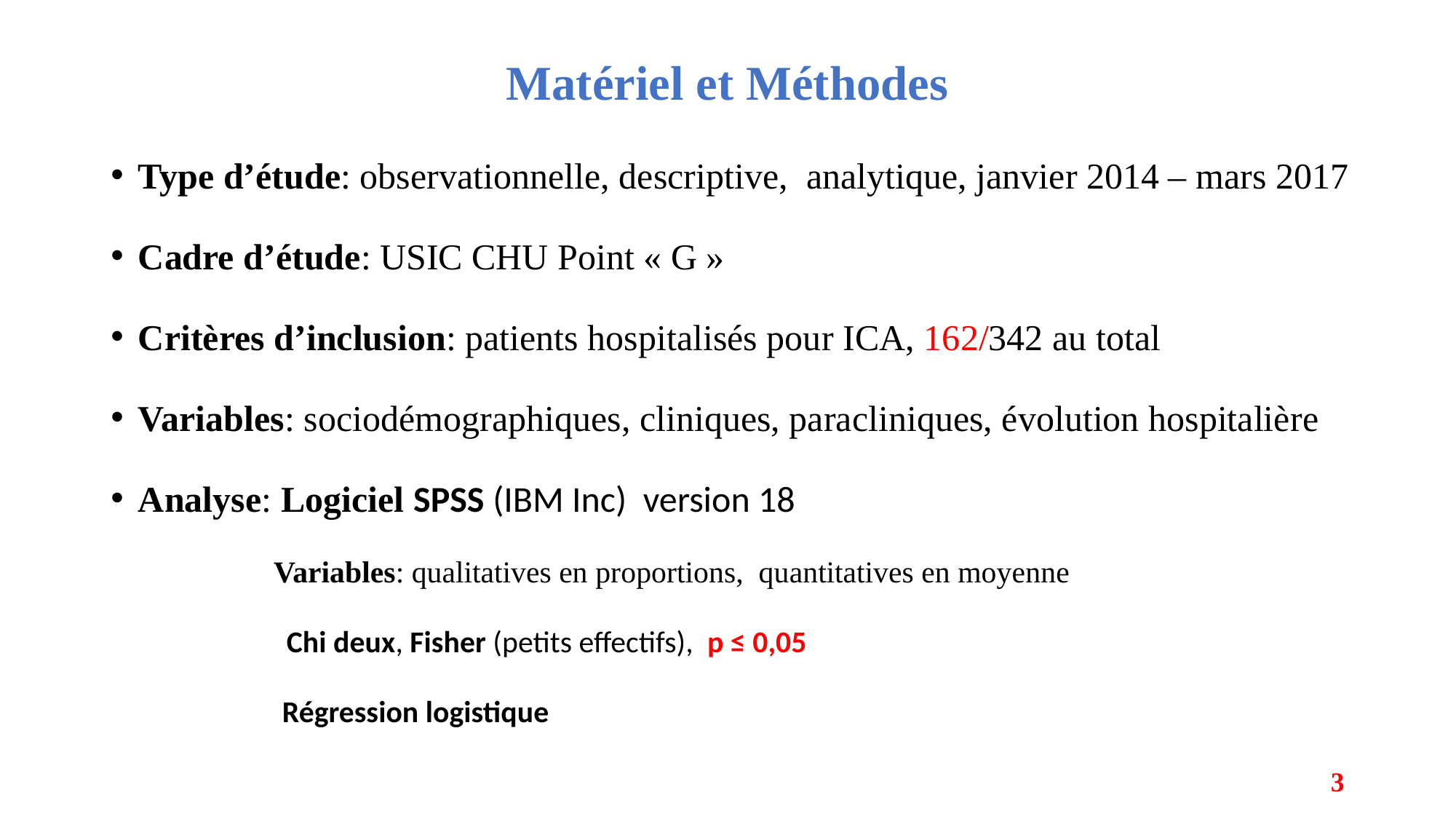

# Matériel et Méthodes
Type d’étude: observationnelle, descriptive,  analytique, janvier 2014 – mars 2017
Cadre d’étude: USIC CHU Point « G »
Critères d’inclusion: patients hospitalisés pour ICA, 162/342 au total
Variables: sociodémographiques, cliniques, paracliniques, évolution hospitalière
Analyse: Logiciel SPSS (IBM Inc)  version 18
	       Variables: qualitatives en proportions,  quantitatives en moyenne
                       Chi deux, Fisher (petits effectifs),  p ≤ 0,05
	         Régression logistique

3